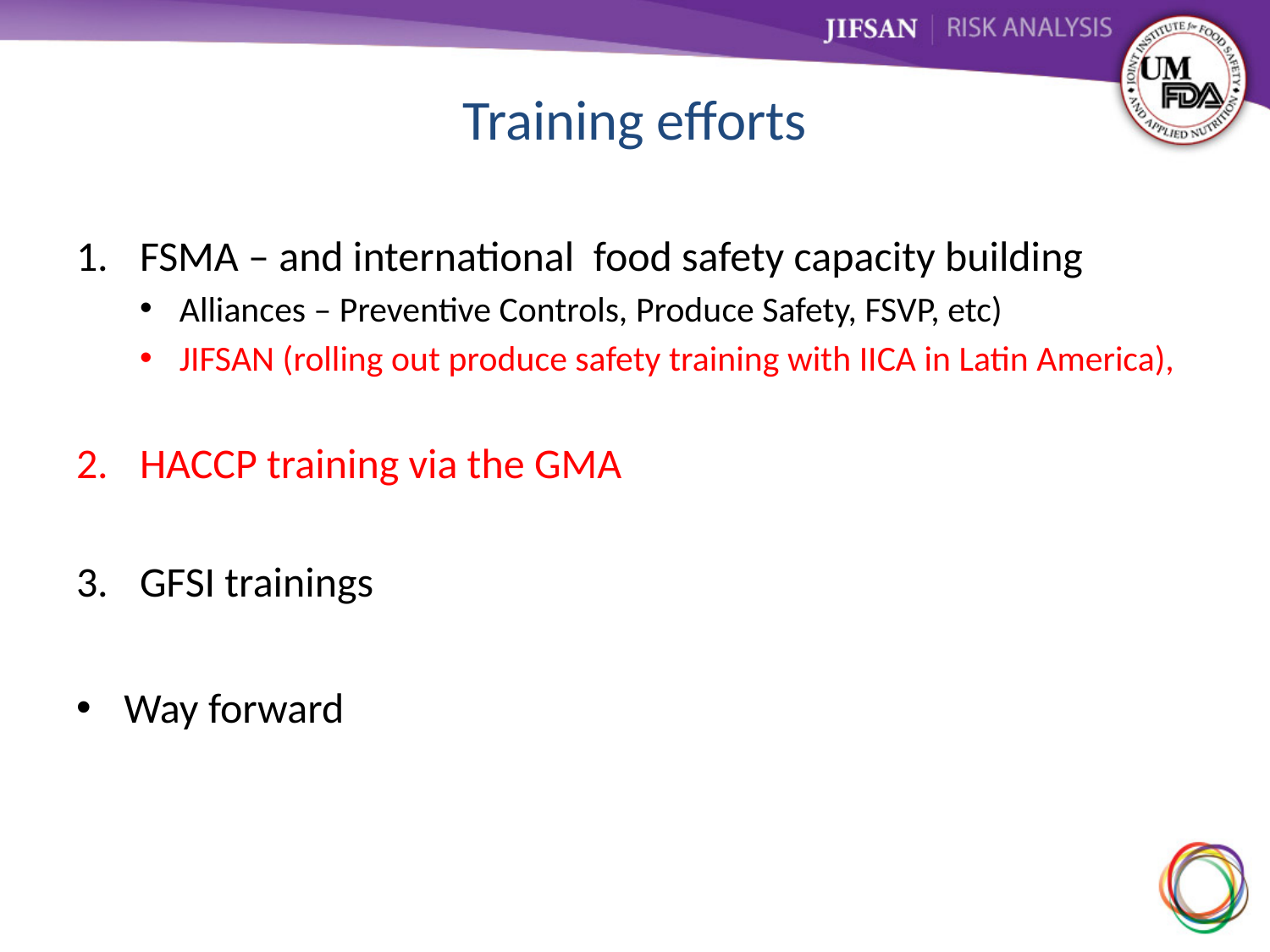

# Training efforts
FSMA – and international  food safety capacity building
Alliances – Preventive Controls, Produce Safety, FSVP, etc)
JIFSAN (rolling out produce safety training with IICA in Latin America),

HACCP training via the GMA

GFSI trainings

Way forward